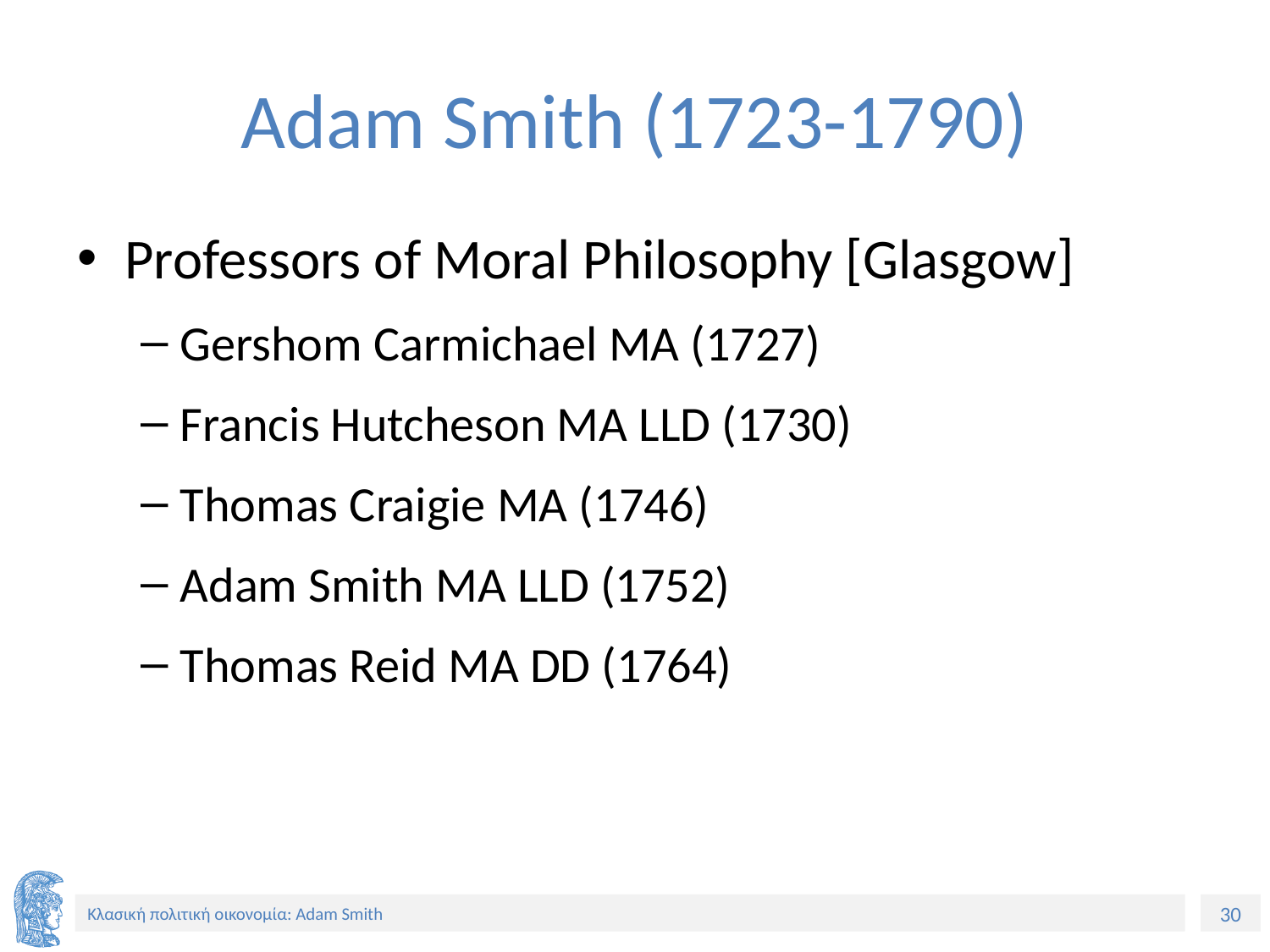

# Adam Smith (1723-1790)
Professors of Moral Philosophy [Glasgow]
Gershom Carmichael MA (1727)
Francis Hutcheson MA LLD (1730)
Thomas Craigie MA (1746)
Adam Smith MA LLD (1752)
Thomas Reid MA DD (1764)